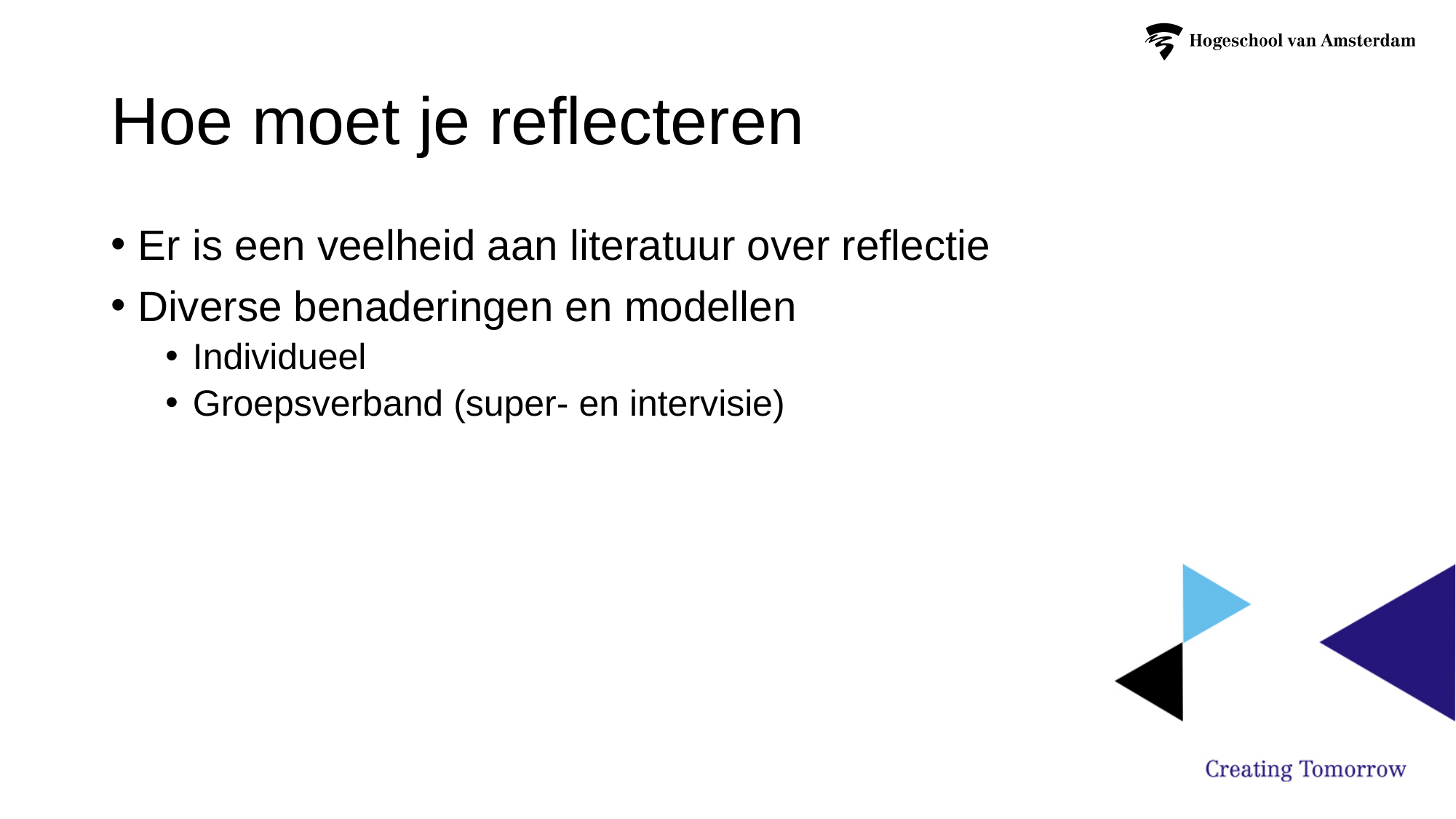

# Hoe moet je reflecteren
Er is een veelheid aan literatuur over reflectie
Diverse benaderingen en modellen
Individueel
Groepsverband (super- en intervisie)